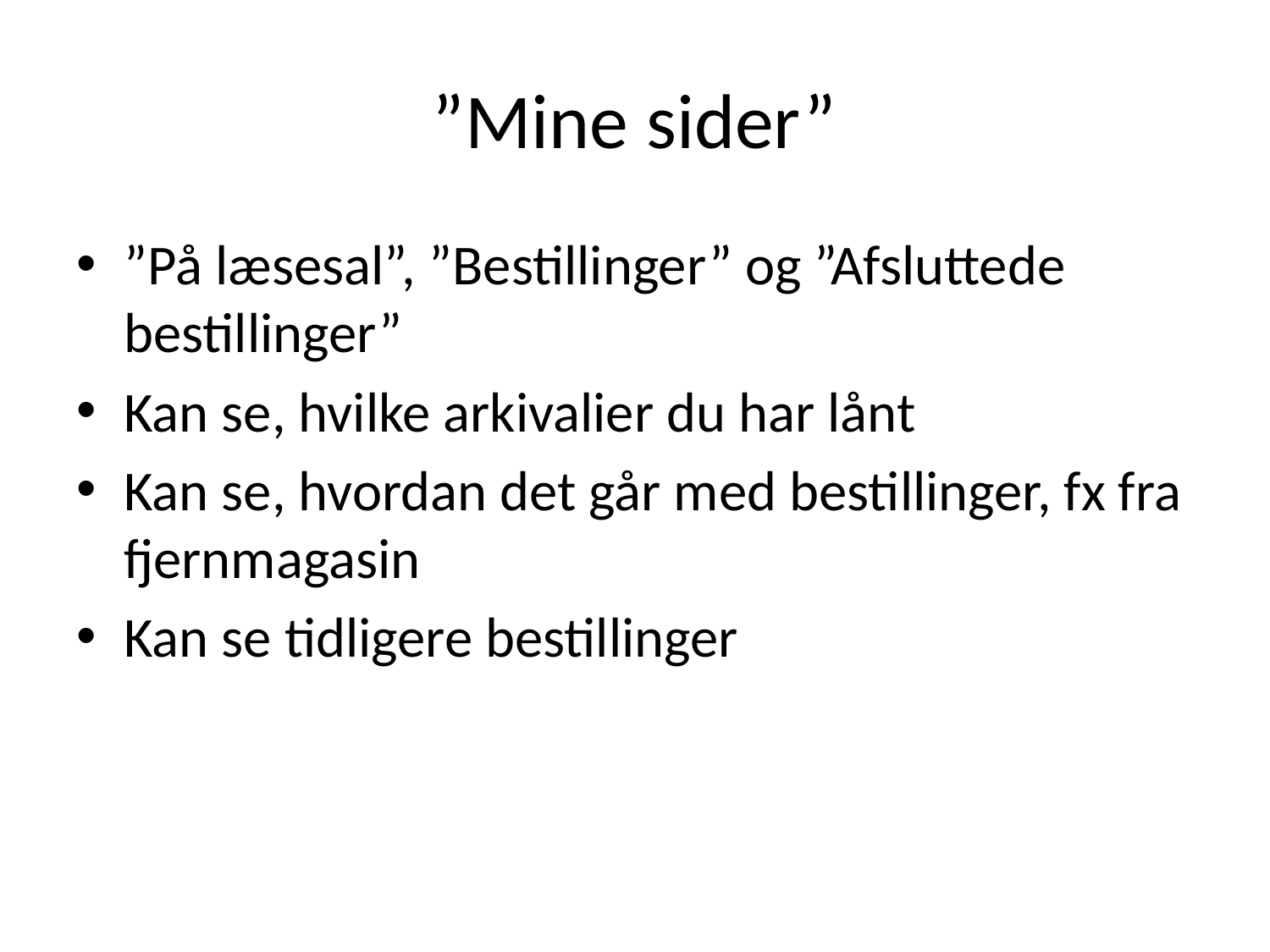

# ”Mine sider”
”På læsesal”, ”Bestillinger” og ”Afsluttede bestillinger”
Kan se, hvilke arkivalier du har lånt
Kan se, hvordan det går med bestillinger, fx fra fjernmagasin
Kan se tidligere bestillinger